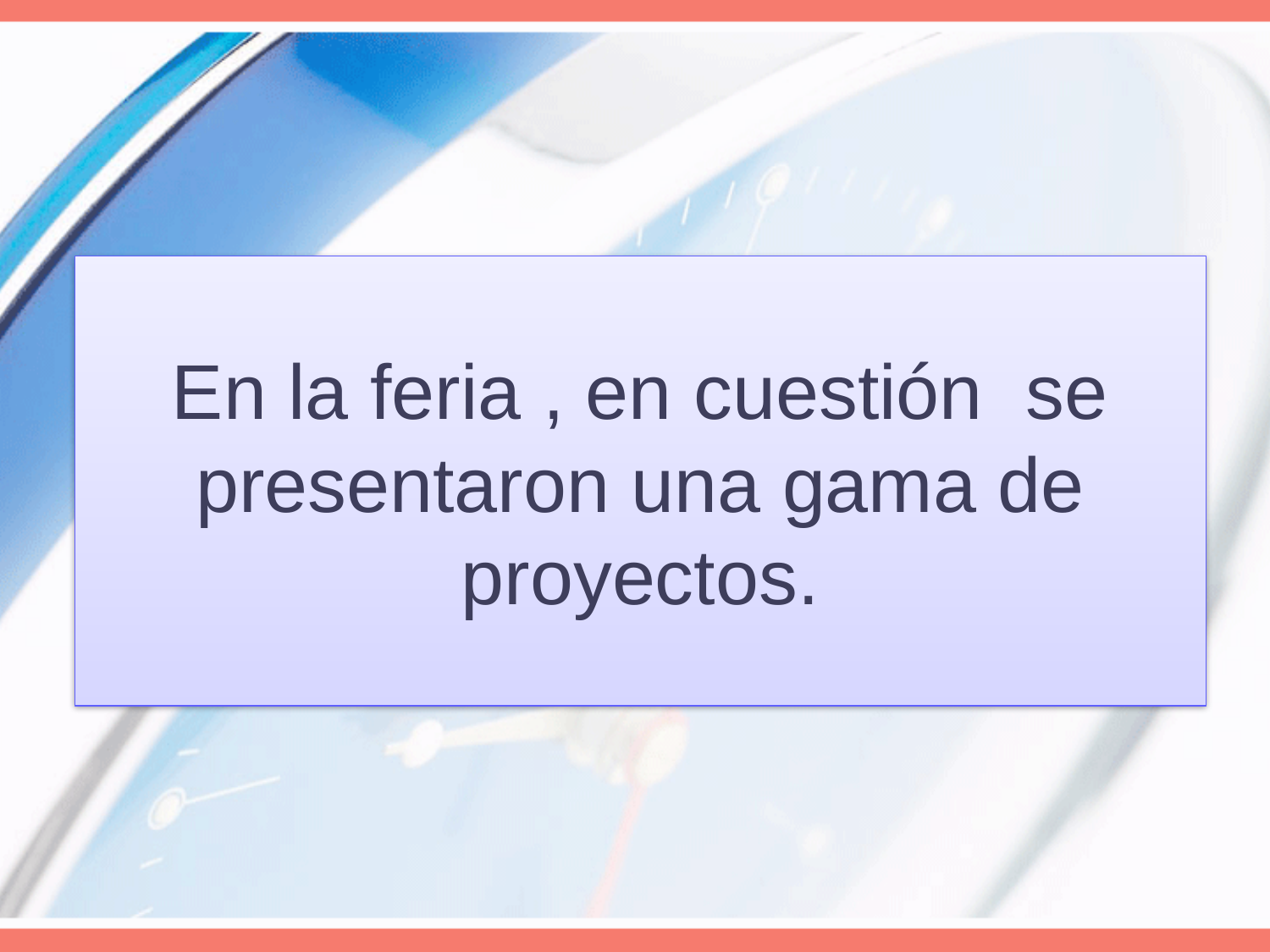

# En la feria , en cuestión  se presentaron una gama de proyectos.